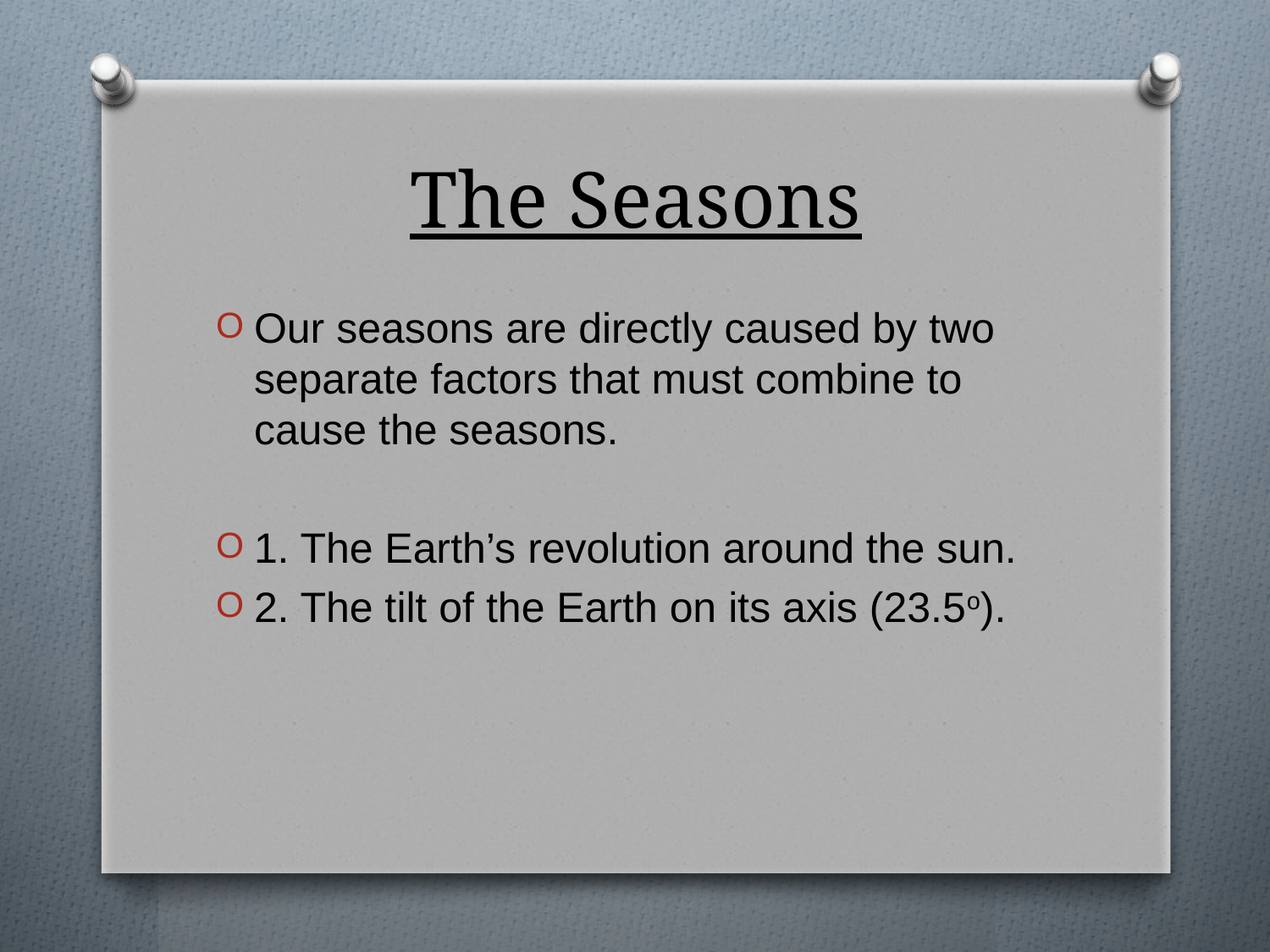

# The Seasons
Our seasons are directly caused by two separate factors that must combine to cause the seasons.

1. The Earth’s revolution around the sun.
2. The tilt of the Earth on its axis (23.5o).